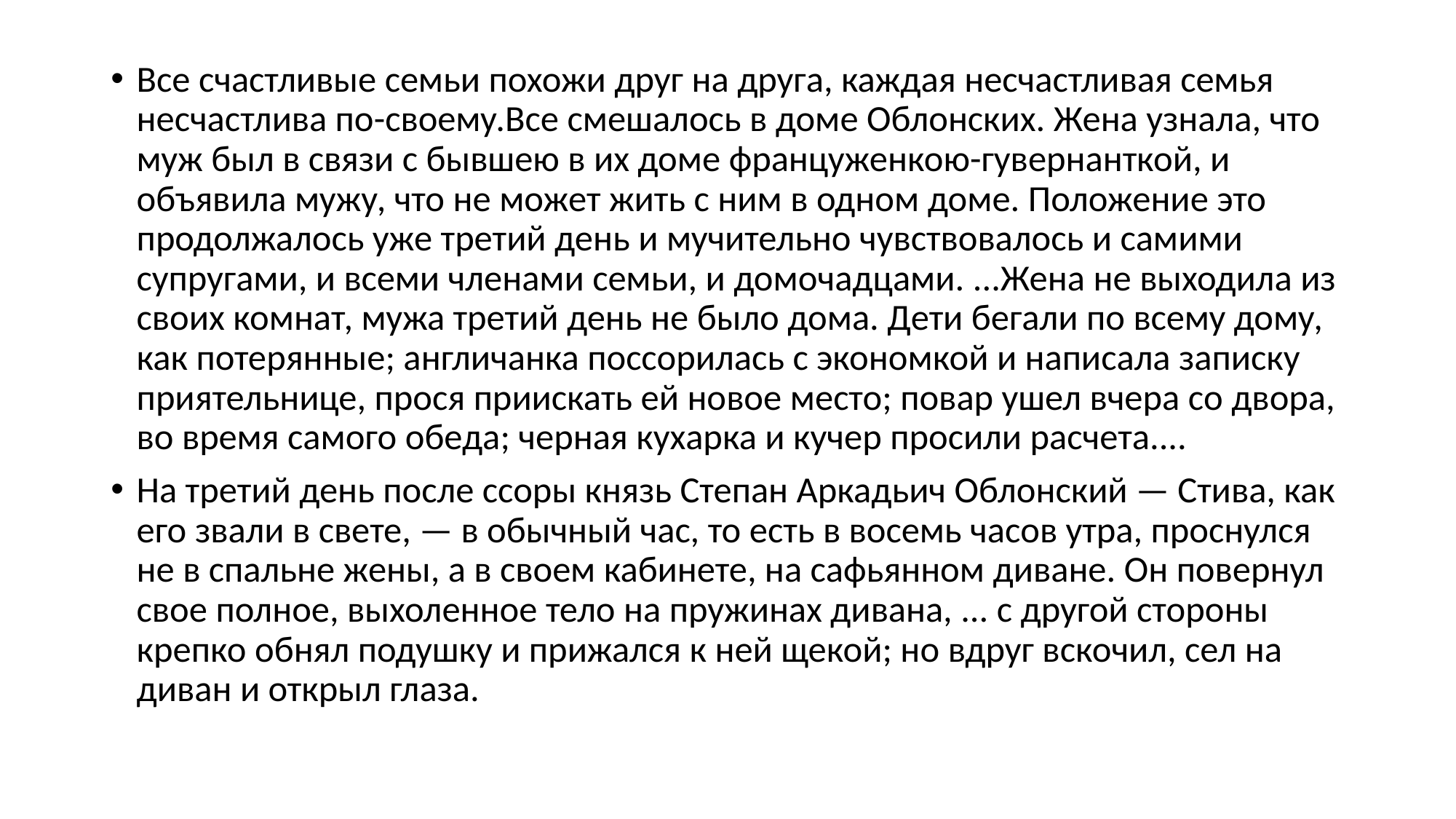

#
Все счастливые семьи похожи друг на друга, каждая несчастливая семья несчастлива по-своему.Все смешалось в доме Облонских. Жена узнала, что муж был в связи с бывшею в их доме француженкою-гувернанткой, и объявила мужу, что не может жить с ним в одном доме. Положение это продолжалось уже третий день и мучительно чувствовалось и самими супругами, и всеми членами семьи, и домочадцами. ...Жена не выходила из своих комнат, мужа третий день не было дома. Дети бегали по всему дому, как потерянные; англичанка поссорилась с экономкой и написала записку приятельнице, прося приискать ей новое место; повар ушел вчера со двора, во время самого обеда; черная кухарка и кучер просили расчета....
На третий день после ссоры князь Степан Аркадьич Облонский — Стива, как его звали в свете, — в обычный час, то есть в восемь часов утра, проснулся не в спальне жены, а в своем кабинете, на сафьянном диване. Он повернул свое полное, выхоленное тело на пружинах дивана, ... с другой стороны крепко обнял подушку и прижался к ней щекой; но вдруг вскочил, сел на диван и открыл глаза.